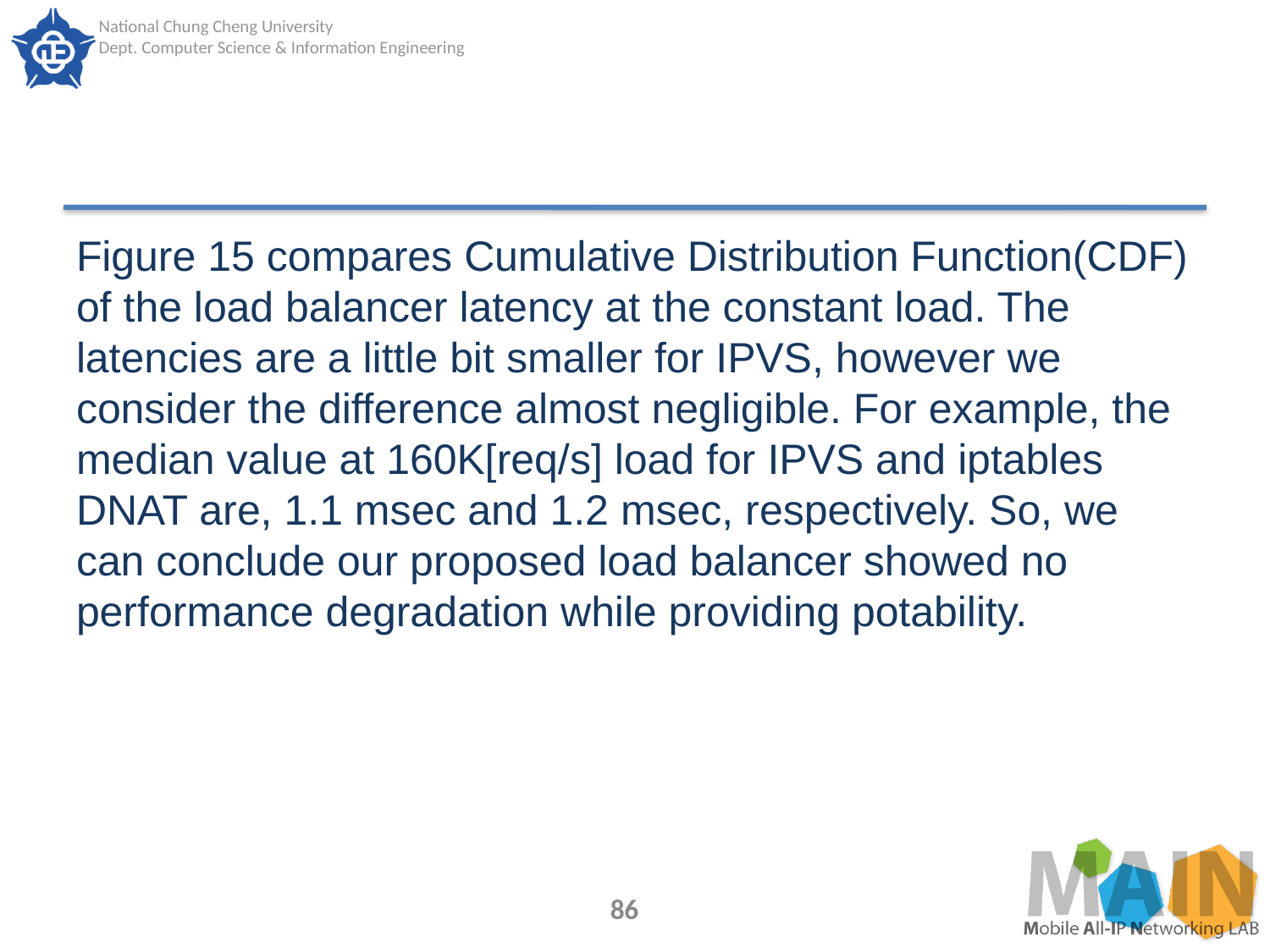

#
Figure 15 compares Cumulative Distribution Function(CDF) of the load balancer latency at the constant load. The latencies are a little bit smaller for IPVS, however we consider the difference almost negligible. For example, the median value at 160K[req/s] load for IPVS and iptables DNAT are, 1.1 msec and 1.2 msec, respectively. So, we can conclude our proposed load balancer showed no performance degradation while providing potability.

86